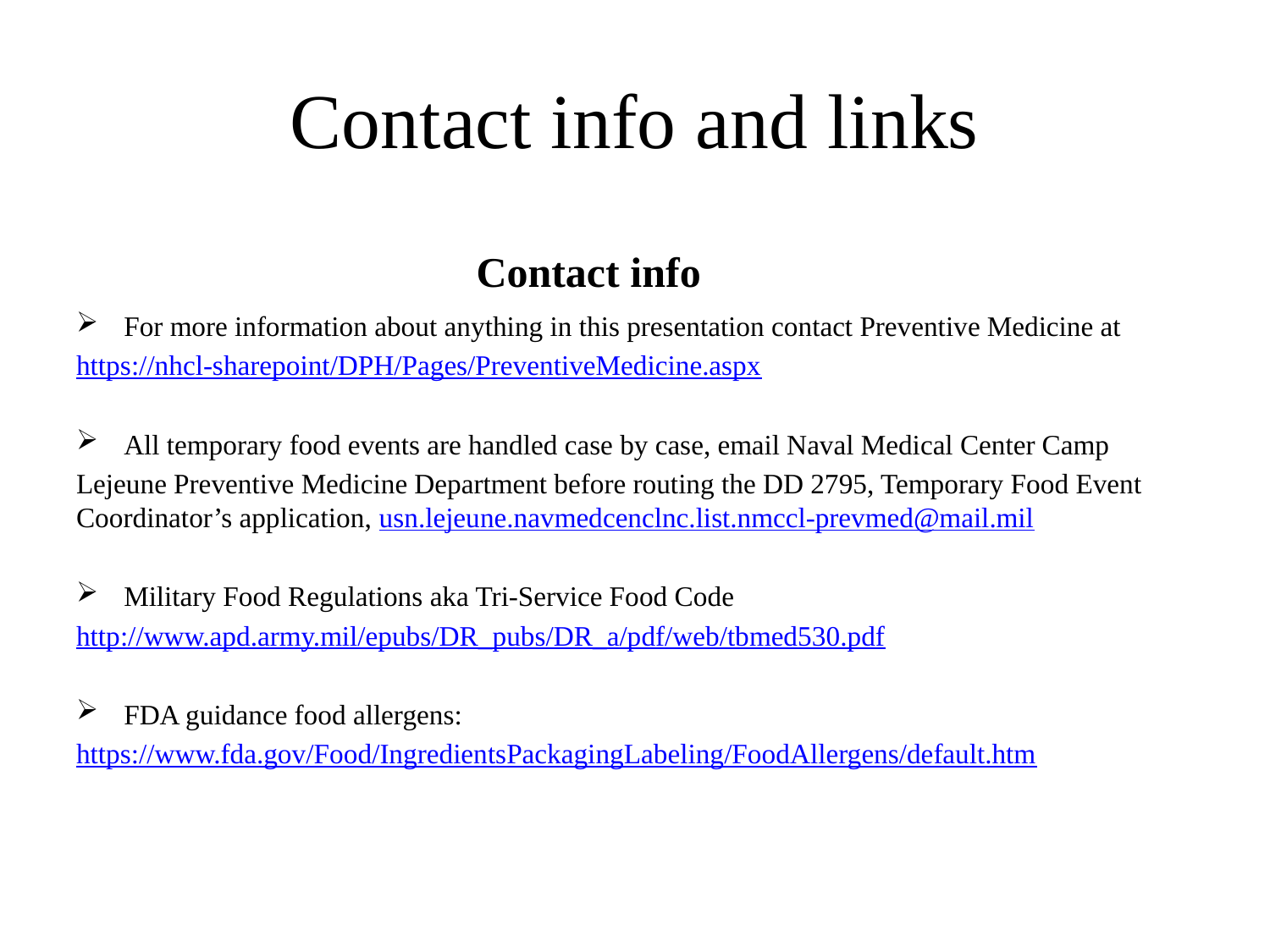

# Contact info and links
Contact info
For more information about anything in this presentation contact Preventive Medicine at
https://nhcl-sharepoint/DPH/Pages/PreventiveMedicine.aspx

All temporary food events are handled case by case, email Naval Medical Center Camp
Lejeune Preventive Medicine Department before routing the DD 2795, Temporary Food Event Coordinator’s application, usn.lejeune.navmedcenclnc.list.nmccl-prevmed@mail.mil

Military Food Regulations aka Tri-Service Food Code
http://www.apd.army.mil/epubs/DR_pubs/DR_a/pdf/web/tbmed530.pdf

FDA guidance food allergens:
https://www.fda.gov/Food/IngredientsPackagingLabeling/FoodAllergens/default.htm